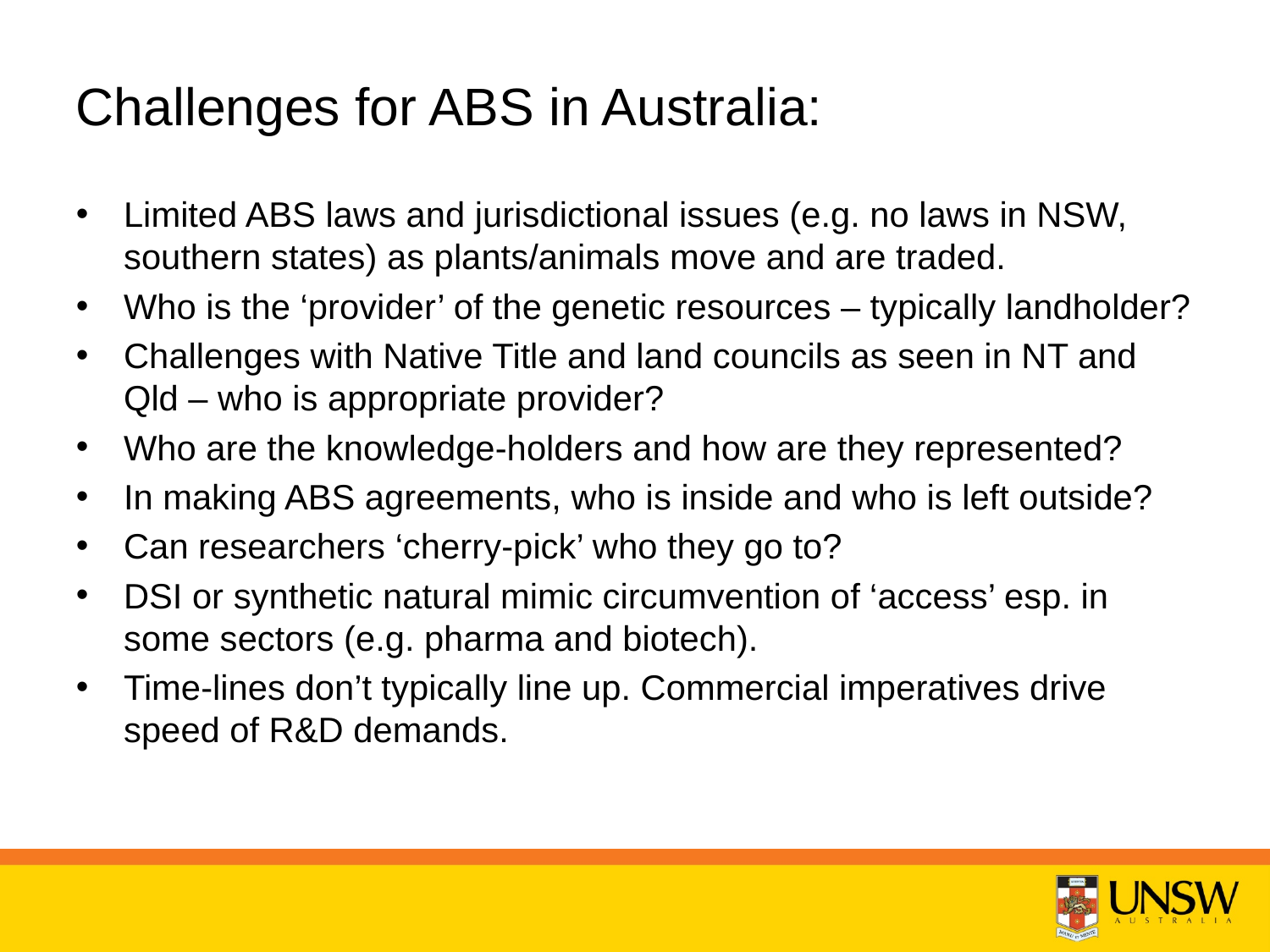

# Challenges for ABS in Australia:
Limited ABS laws and jurisdictional issues (e.g. no laws in NSW, southern states) as plants/animals move and are traded.
Who is the ‘provider’ of the genetic resources – typically landholder?
Challenges with Native Title and land councils as seen in NT and Qld – who is appropriate provider?
Who are the knowledge-holders and how are they represented?
In making ABS agreements, who is inside and who is left outside?
Can researchers ‘cherry-pick’ who they go to?
DSI or synthetic natural mimic circumvention of ‘access’ esp. in some sectors (e.g. pharma and biotech).
Time-lines don’t typically line up. Commercial imperatives drive speed of R&D demands.